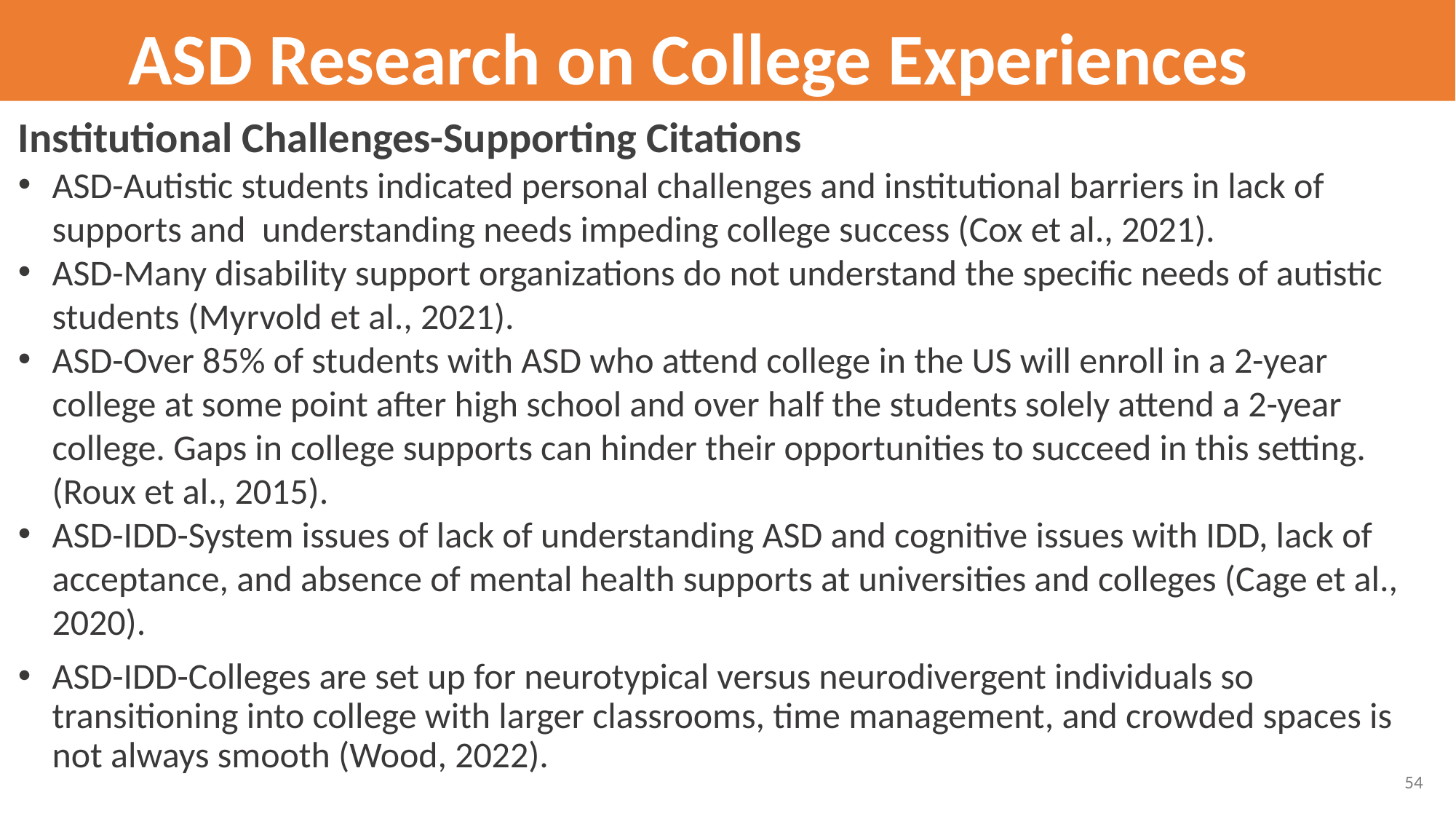

ASD Research on College Experiences
Institutional Challenges-Supporting Citations
ASD-Autistic students indicated personal challenges and institutional barriers in lack of supports and  understanding needs impeding college success (Cox et al., 2021).
ASD-Many disability support organizations do not understand the specific needs of autistic students (Myrvold et al., 2021).
ASD-Over 85% of students with ASD who attend college in the US will enroll in a 2-year college at some point after high school and over half the students solely attend a 2-year college. Gaps in college supports can hinder their opportunities to succeed in this setting. (Roux et al., 2015).
ASD-IDD-System issues of lack of understanding ASD and cognitive issues with IDD, lack of acceptance, and absence of mental health supports at universities and colleges (Cage et al., 2020).
ASD-IDD-Colleges are set up for neurotypical versus neurodivergent individuals so transitioning into college with larger classrooms, time management, and crowded spaces is not always smooth (Wood, 2022).
54